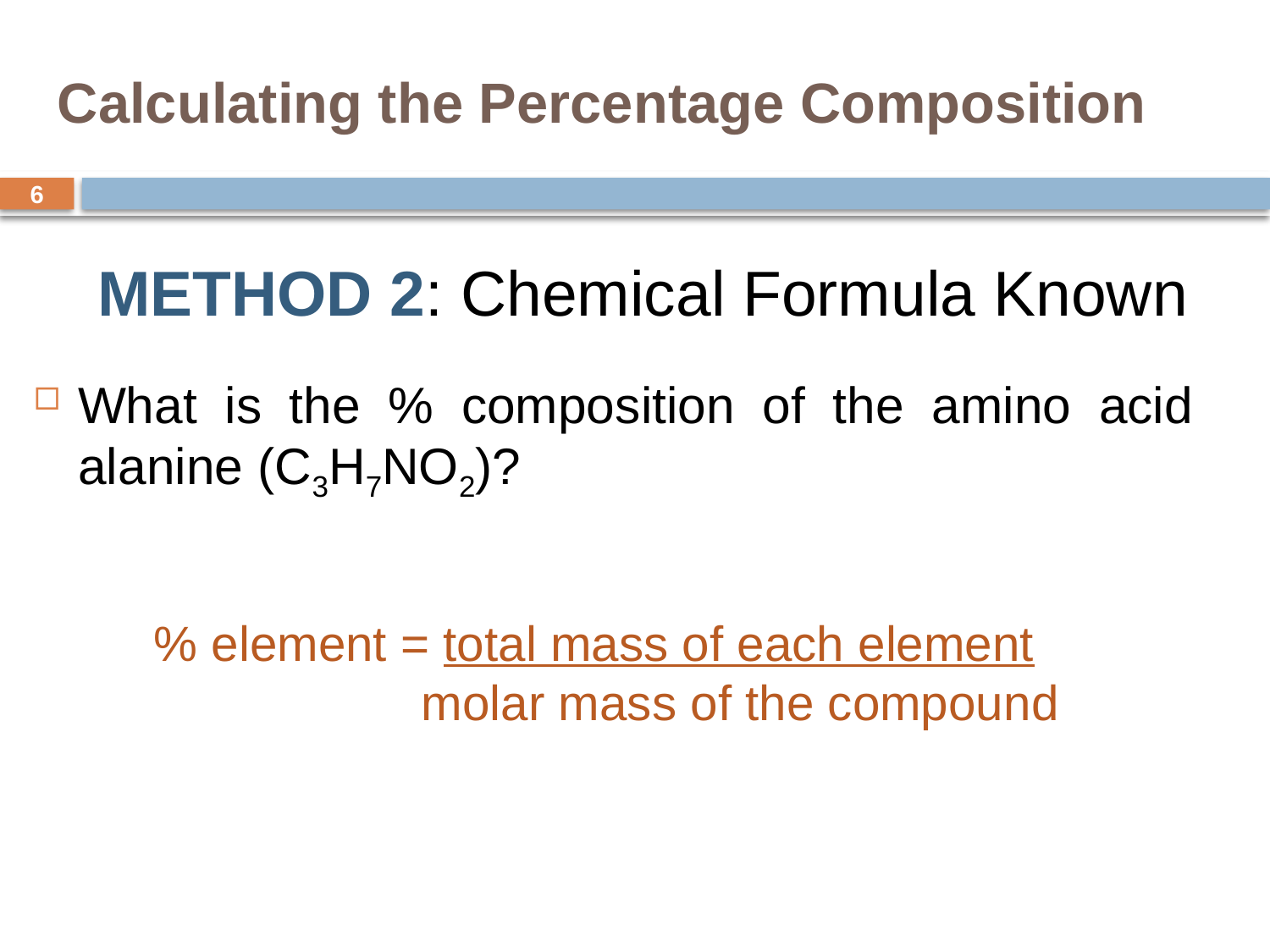

# Calculating the Percentage Composition
6
METHOD 2: Chemical Formula Known

What is the % composition of the amino acid alanine (C3H7NO2)?
% element = total mass of each element
		 molar mass of the compound